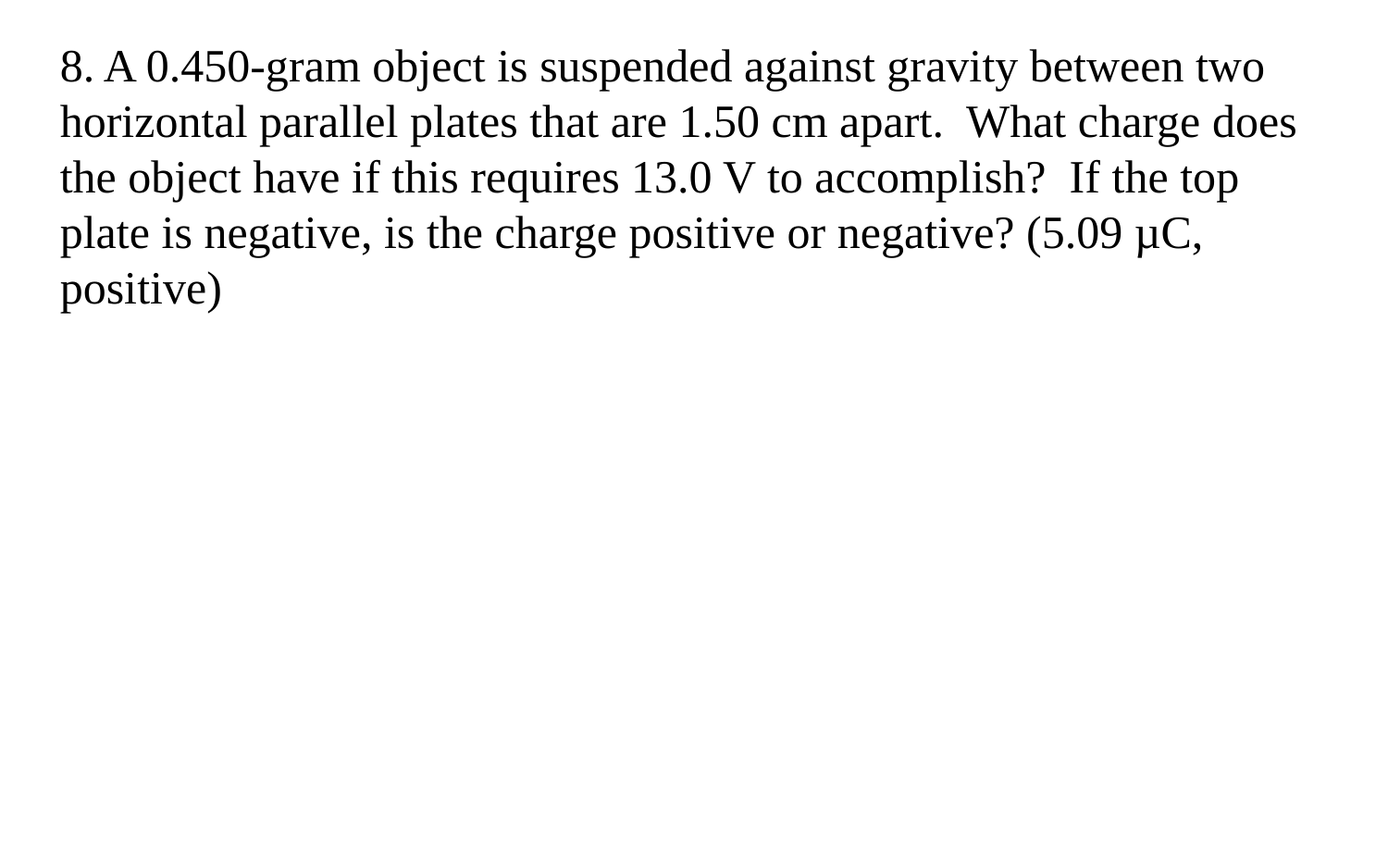

8. A 0.450-gram object is suspended against gravity between two horizontal parallel plates that are 1.50 cm apart.  What charge does the object have if this requires 13.0 V to accomplish?  If the top plate is negative, is the charge positive or negative? (5.09 µC, positive)